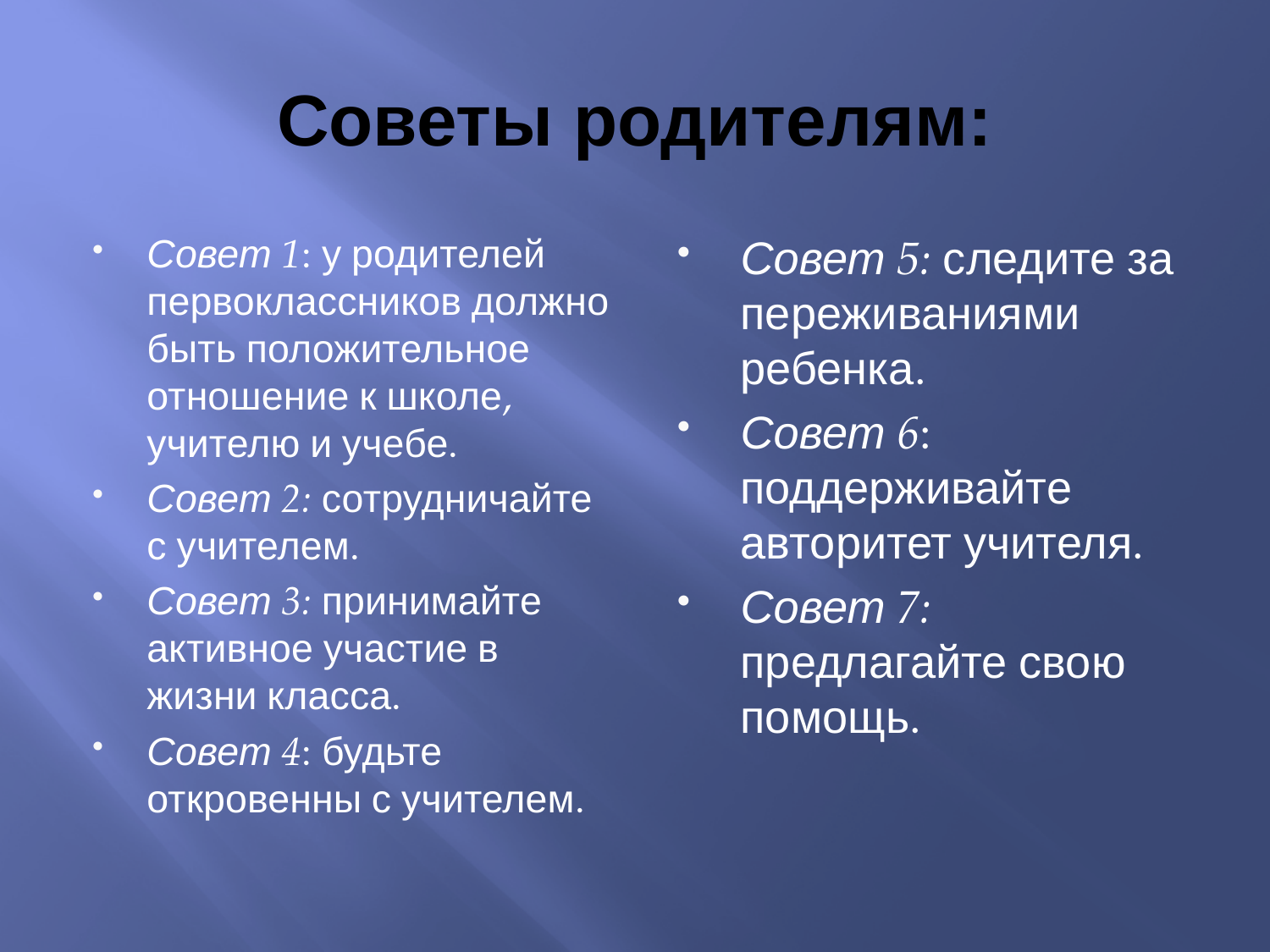

# Советы родителям:
Совет 1: у родителей первоклассников должно быть положительное отношение к школе, учителю и учебе.
Совет 2: сотрудничайте с учителем.
Совет 3: принимайте активное участие в жизни класса.
Совет 4: будьте откровенны с учителем.

Совет 5: следите за переживаниями ребенка.
Совет 6: поддерживайте авторитет учителя.
Совет 7: предлагайте свою помощь.